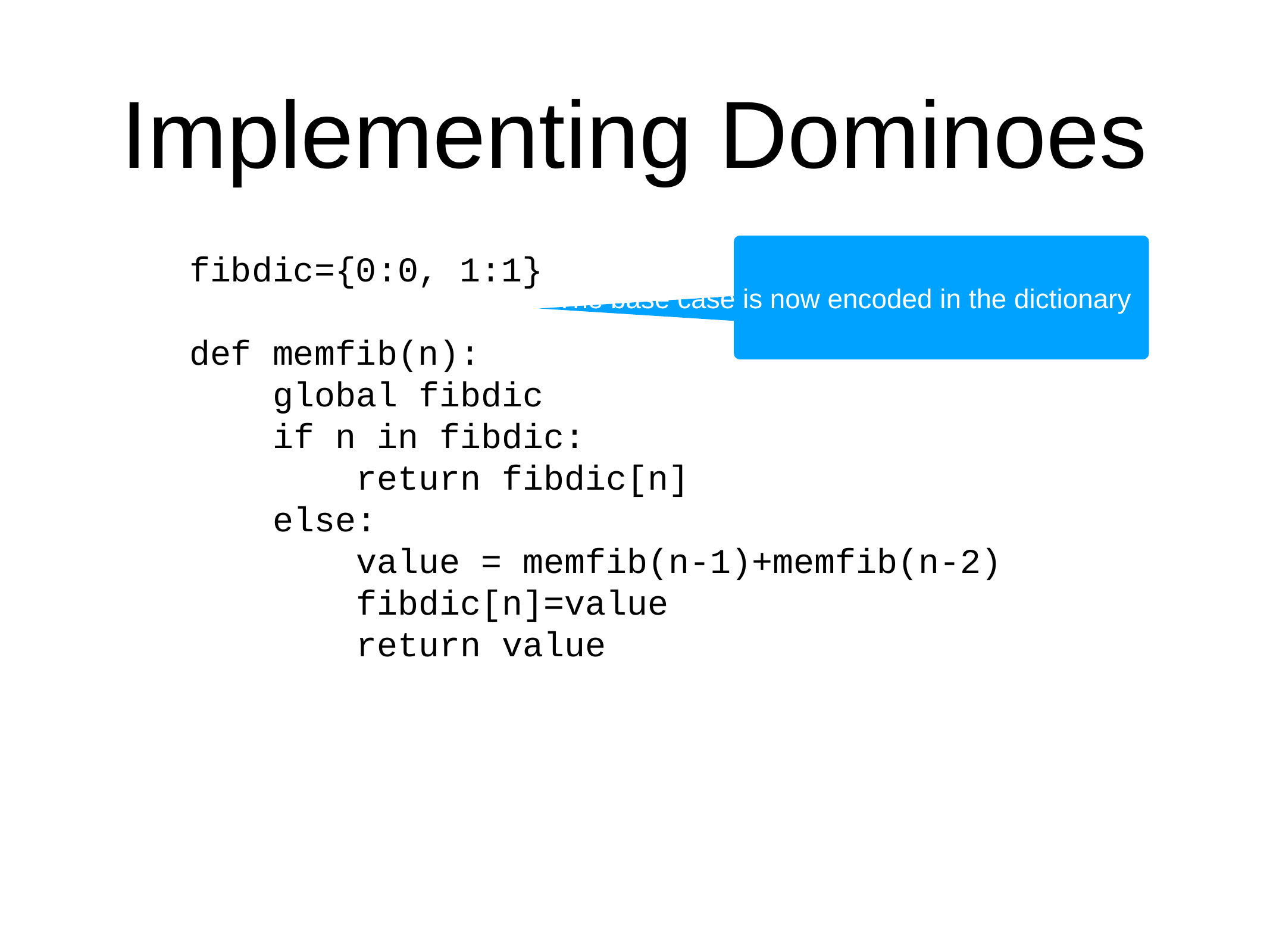

# Implementing Dominoes
The base case is now encoded in the dictionary
fibdic={0:0, 1:1}

def memfib(n):
    global fibdic
    if n in fibdic:
        return fibdic[n]
    else:
        value = memfib(n-1)+memfib(n-2)
        fibdic[n]=value
        return value